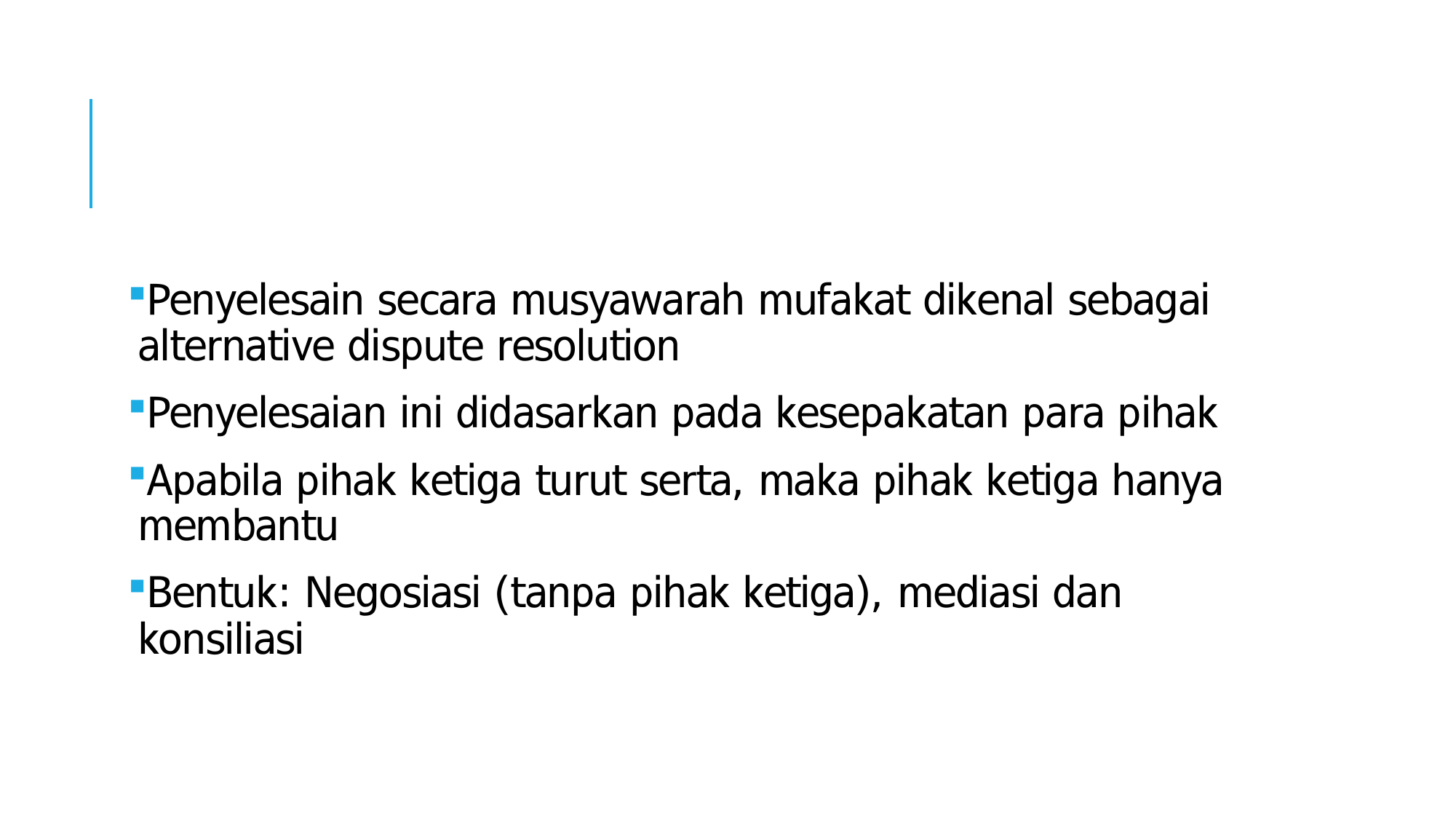

# Choice of Forum :
Penyelesain secara musyawarah mufakat dikenal sebagai alternative dispute resolution
Penyelesaian ini didasarkan pada kesepakatan para pihak
Apabila pihak ketiga turut serta, maka pihak ketiga hanya membantu
Bentuk: Negosiasi (tanpa pihak ketiga), mediasi dan konsiliasi